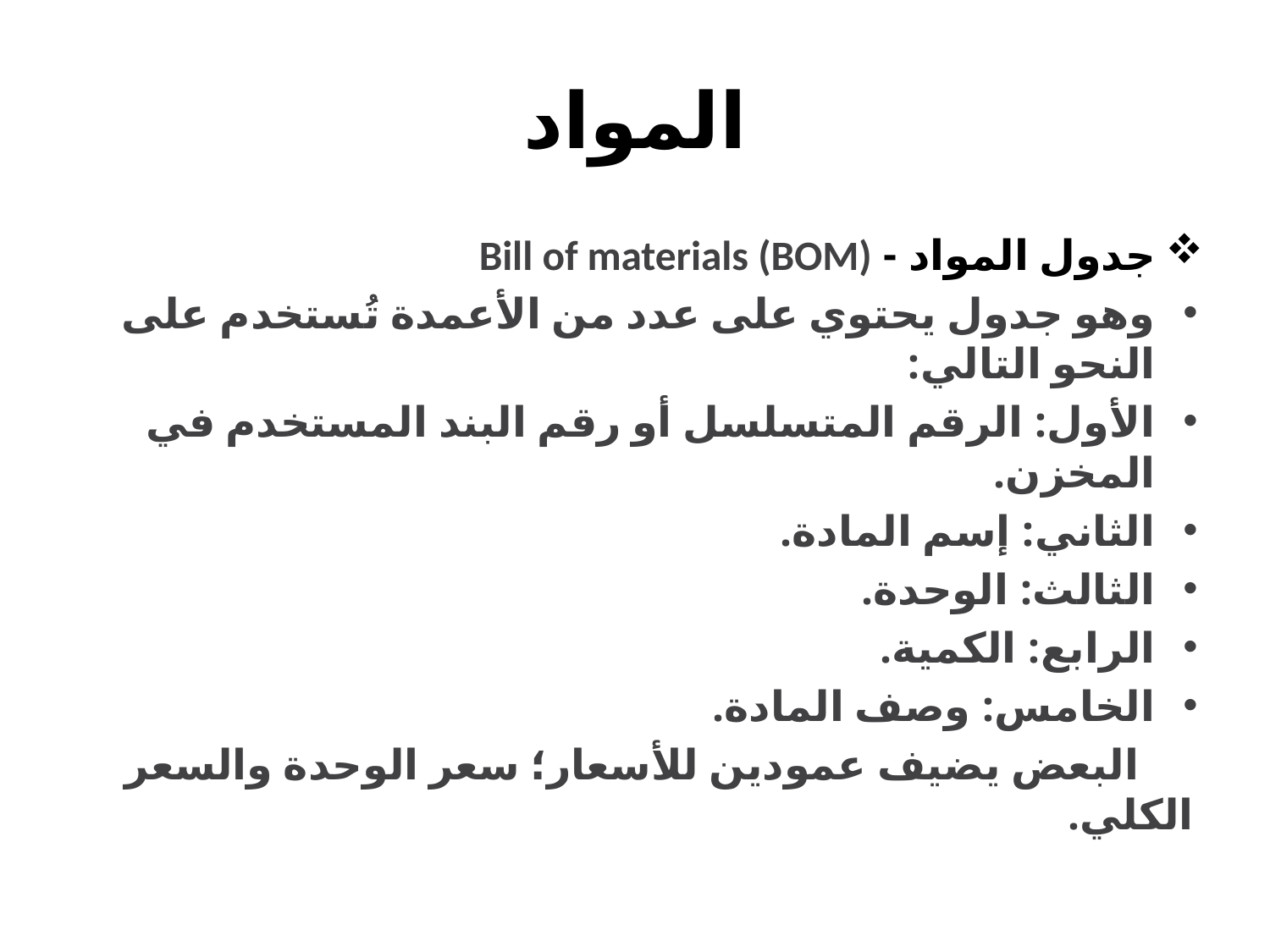

# المواد
جدول المواد - Bill of materials (BOM)
وهو جدول يحتوي على عدد من الأعمدة تُستخدم على النحو التالي:
الأول: الرقم المتسلسل أو رقم البند المستخدم في المخزن.
الثاني: إسم المادة.
الثالث: الوحدة.
الرابع: الكمية.
الخامس: وصف المادة.
     البعض يضيف عمودين للأسعار؛ سعر الوحدة والسعر الكلي.